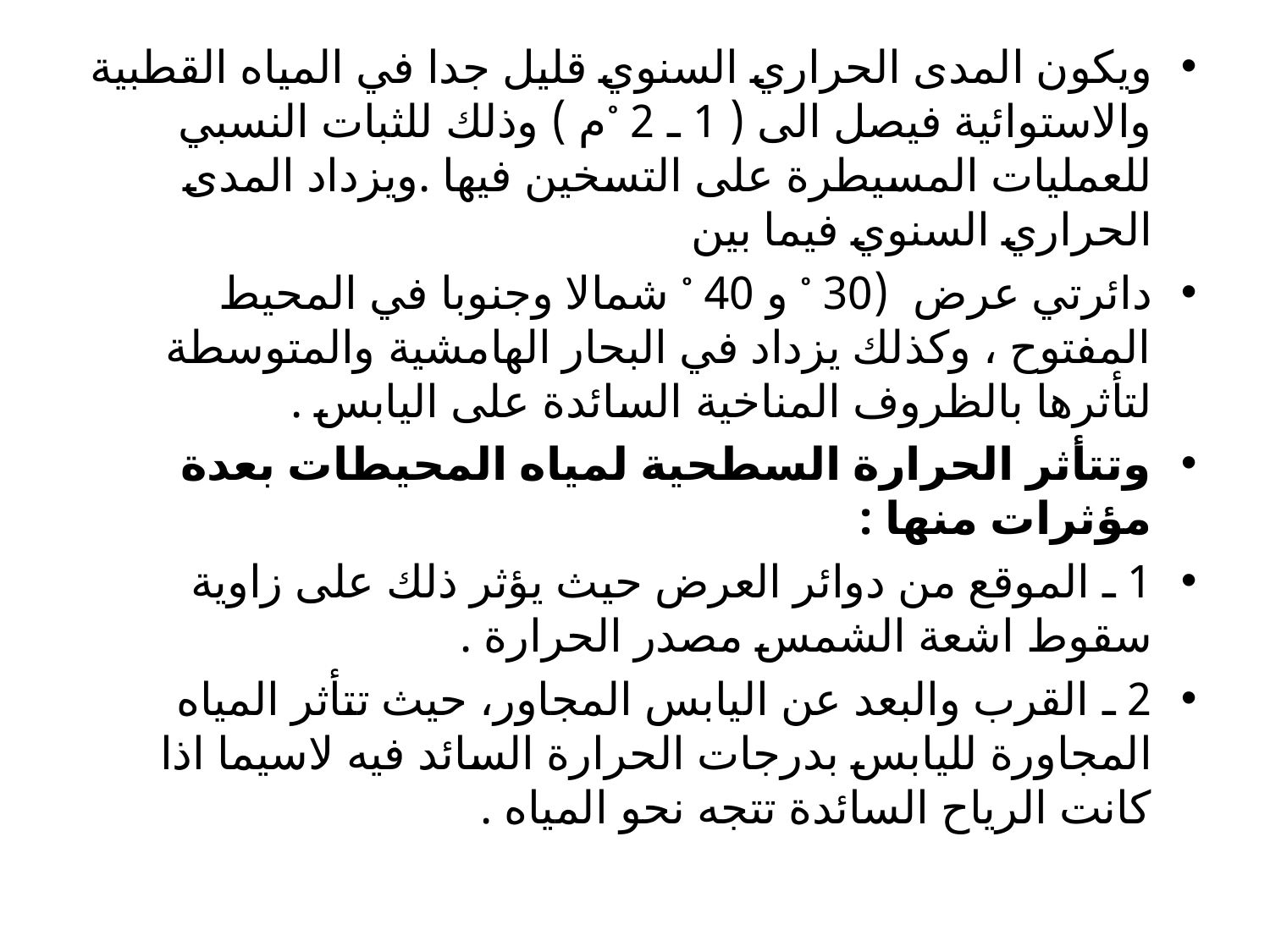

ويكون المدى الحراري السنوي قليل جدا في المياه القطبية والاستوائية فيصل الى ( 1 ـ 2 ºم ) وذلك للثبات النسبي للعمليات المسيطرة على التسخين فيها .ويزداد المدى الحراري السنوي فيما بين
دائرتي عرض  (30 º و 40 º شمالا وجنوبا في المحيط المفتوح ، وكذلك يزداد في البحار الهامشية والمتوسطة لتأثرها بالظروف المناخية السائدة على اليابس .
وتتأثر الحرارة السطحية لمياه المحيطات بعدة مؤثرات منها :
1 ـ الموقع من دوائر العرض حيث يؤثر ذلك على زاوية سقوط اشعة الشمس مصدر الحرارة .
2 ـ القرب والبعد عن اليابس المجاور، حيث تتأثر المياه المجاورة لليابس بدرجات الحرارة السائد فيه لاسيما اذا كانت الرياح السائدة تتجه نحو المياه .